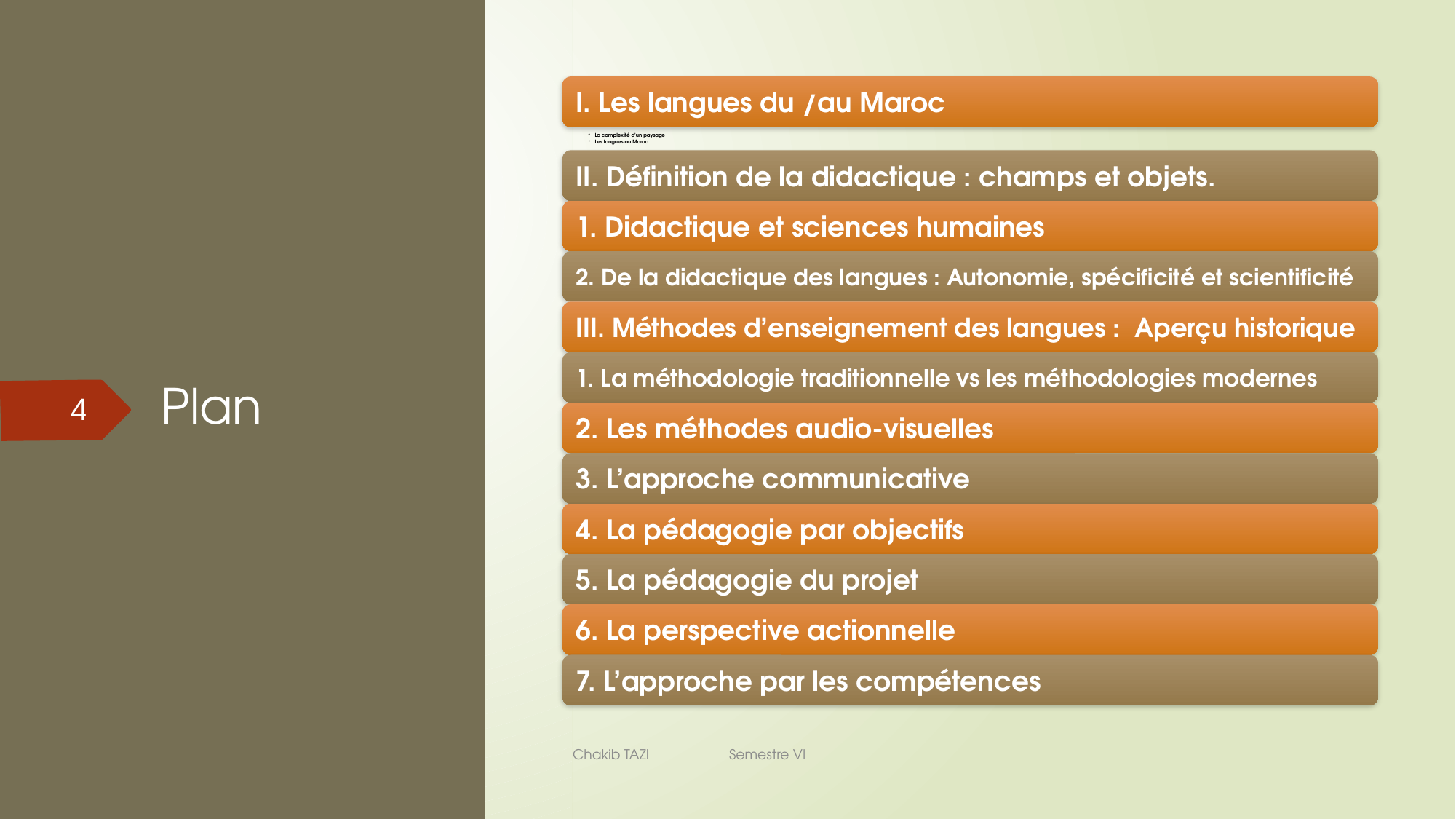

I. Les langues du /au Maroc
La complexité d’un paysage
Les langues au Maroc
II. Définition de la didactique : champs et objets.
1. Didactique et sciences humaines
2. De la didactique des langues : Autonomie, spécificité et scientificité
III. Méthodes d’enseignement des langues :  Aperçu historique
1. La méthodologie traditionnelle vs les méthodologies modernes
2. Les méthodes audio-visuelles
3. L’approche communicative
4. La pédagogie par objectifs
5. La pédagogie du projet
6. La perspective actionnelle
7. L’approche par les compétences
# Plan

4
Chakib TAZI                     Semestre VI